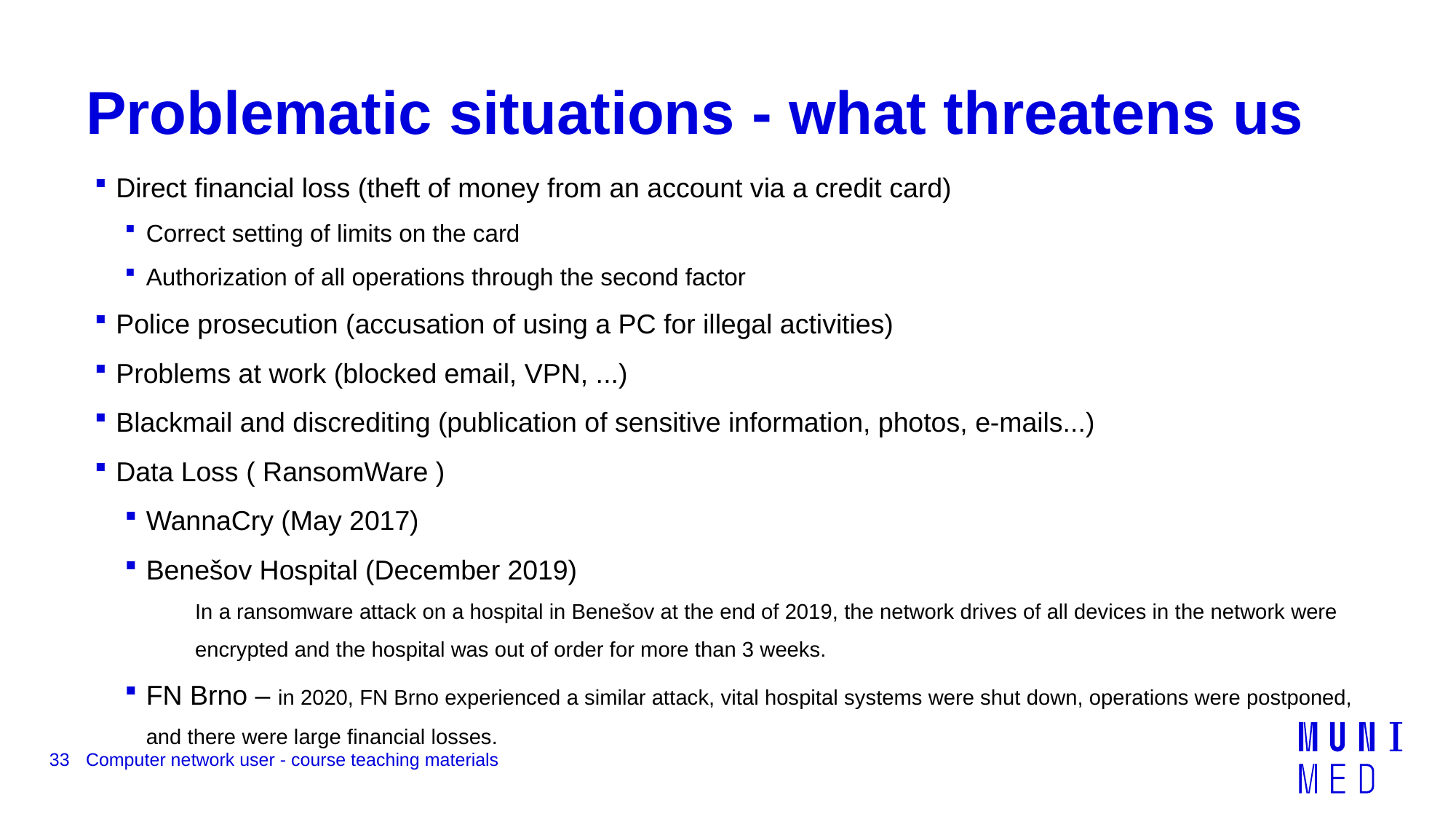

# Problematic situations - what threatens us
Direct financial loss (theft of money from an account via a credit card)
Correct setting of limits on the card
Authorization of all operations through the second factor
Police prosecution (accusation of using a PC for illegal activities)
Problems at work (blocked email, VPN, ...)
Blackmail and discrediting (publication of sensitive information, photos, e-mails...)
Data Loss ( RansomWare )
WannaCry (May 2017)
Benešov Hospital (December 2019)
In a ransomware attack on a hospital in Benešov at the end of 2019, the network drives of all devices in the network were encrypted and the hospital was out of order for more than 3 weeks.
FN Brno – in 2020, FN Brno experienced a similar attack, vital hospital systems were shut down, operations were postponed, and there were large financial losses.

33
Computer network user - course teaching materials